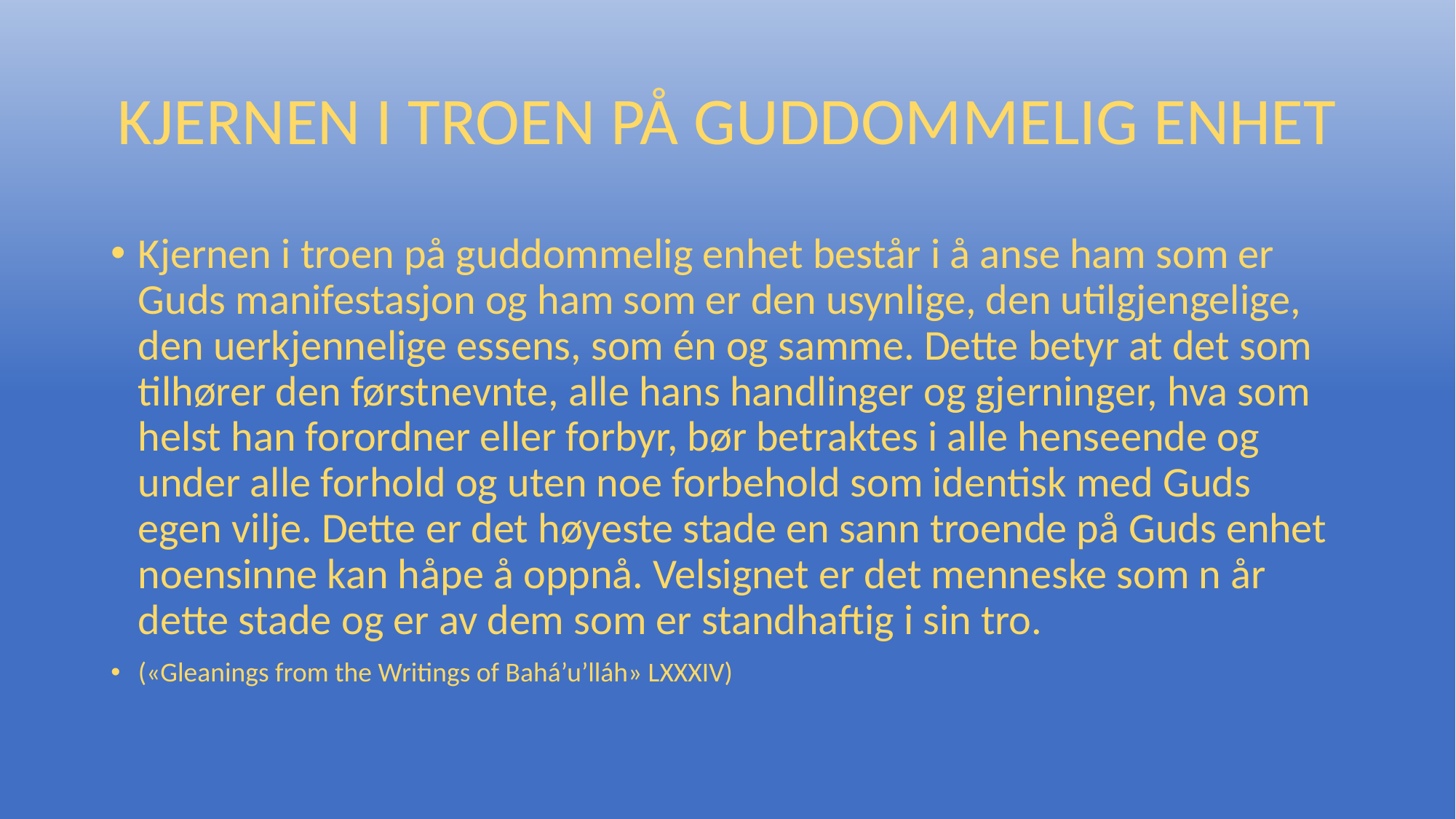

# KJERNEN I TROEN PÅ GUDDOMMELIG ENHET

Kjernen i troen på guddommelig enhet består i å anse ham som er Guds manifestasjon og ham som er den usynlige, den utilgjengelige, den uerkjennelige essens, som én og samme. Dette betyr at det som tilhører den førstnevnte, alle hans handlinger og gjerninger, hva som helst han forordner eller forbyr, bør betraktes i alle henseende og under alle forhold og uten noe forbehold som identisk med Guds egen vilje. Dette er det høyeste stade en sann troende på Guds enhet noensinne kan håpe å oppnå. Velsignet er det menneske som n år dette stade og er av dem som er standhaftig i sin tro.
(«Gleanings from the Writings of Bahá’u’lláh» LXXXIV)